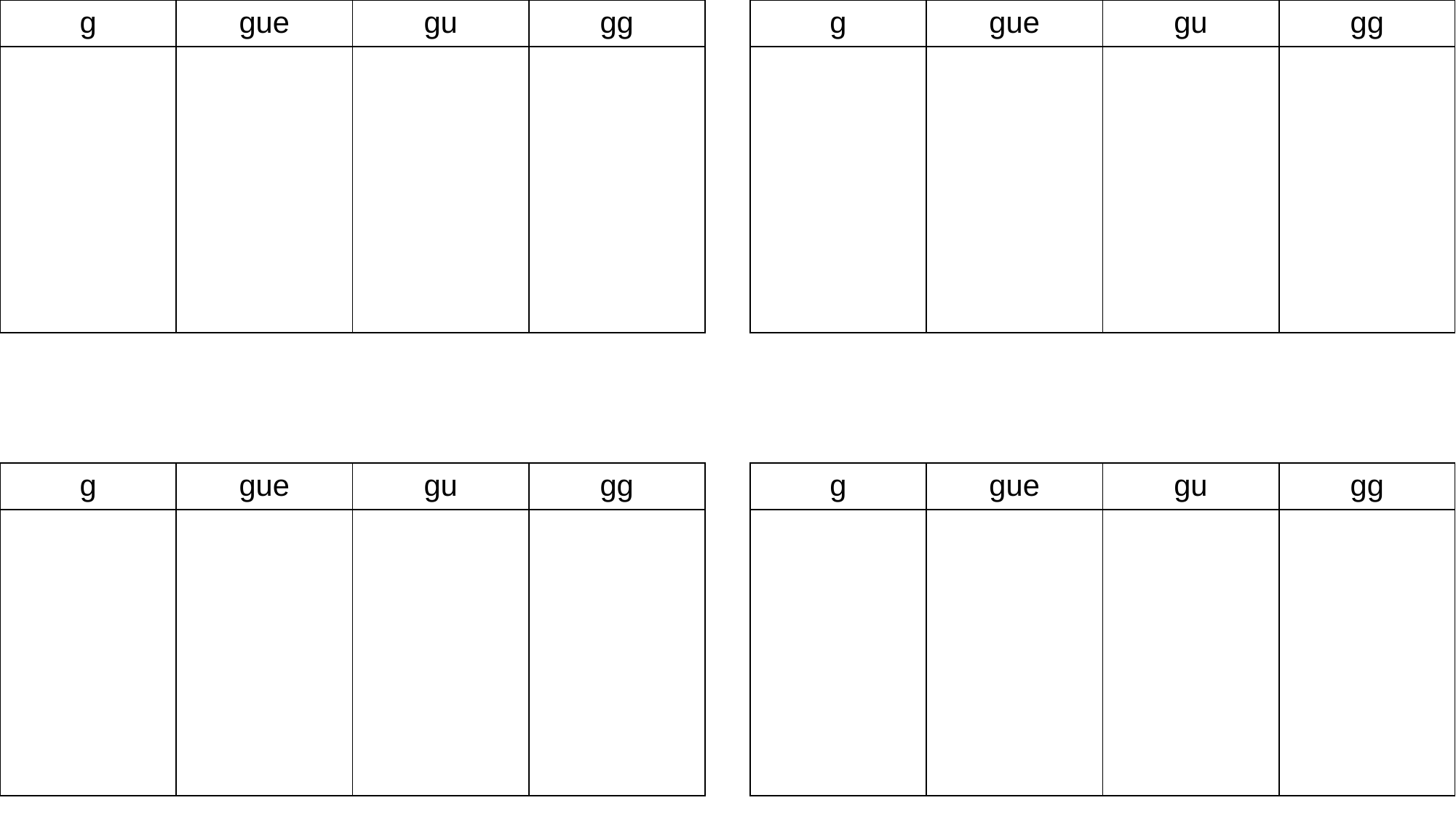

| g | gue | gu | gg |
| --- | --- | --- | --- |
|  |  |  |  |
| g | gue | gu | gg |
| --- | --- | --- | --- |
|  |  |  |  |
| g | gue | gu | gg |
| --- | --- | --- | --- |
|  |  |  |  |
| g | gue | gu | gg |
| --- | --- | --- | --- |
|  |  |  |  |